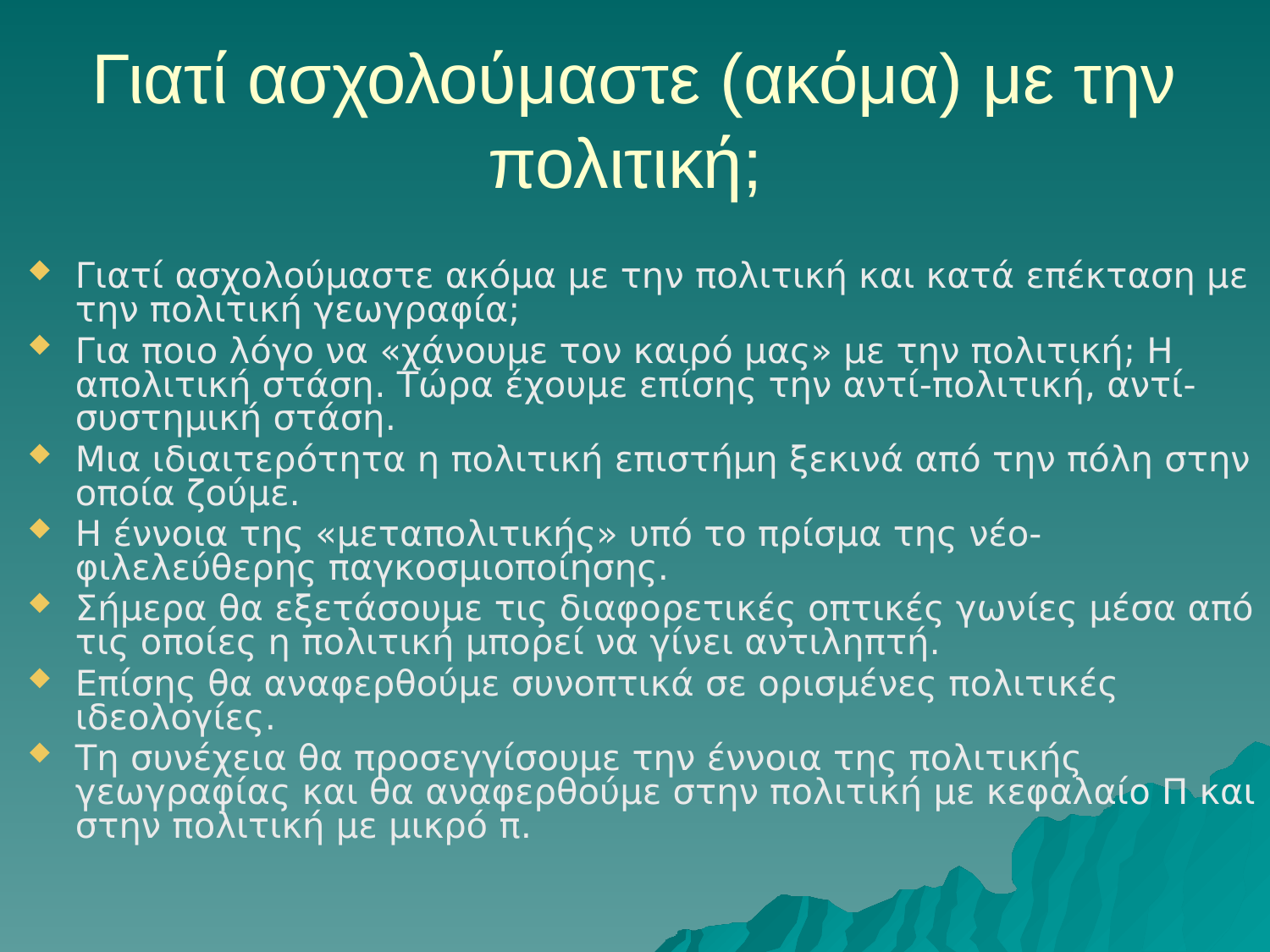

# Γιατί ασχολούμαστε (ακόμα) με την πολιτική;
Γιατί ασχολούμαστε ακόμα με την πολιτική και κατά επέκταση με την πολιτική γεωγραφία;
Για ποιο λόγο να «χάνουμε τον καιρό μας» με την πολιτική; Η απολιτική στάση. Τώρα έχουμε επίσης την αντί-πολιτική, αντί-συστημική στάση.
Μια ιδιαιτερότητα η πολιτική επιστήμη ξεκινά από την πόλη στην οποία ζούμε.
Η έννοια της «μεταπολιτικής» υπό το πρίσμα της νέο-φιλελεύθερης παγκοσμιοποίησης.
Σήμερα θα εξετάσουμε τις διαφορετικές οπτικές γωνίες μέσα από τις οποίες η πολιτική μπορεί να γίνει αντιληπτή.
Επίσης θα αναφερθούμε συνοπτικά σε ορισμένες πολιτικές ιδεολογίες.
Τη συνέχεια θα προσεγγίσουμε την έννοια της πολιτικής γεωγραφίας και θα αναφερθούμε στην πολιτική με κεφαλαίο Π και στην πολιτική με μικρό π.